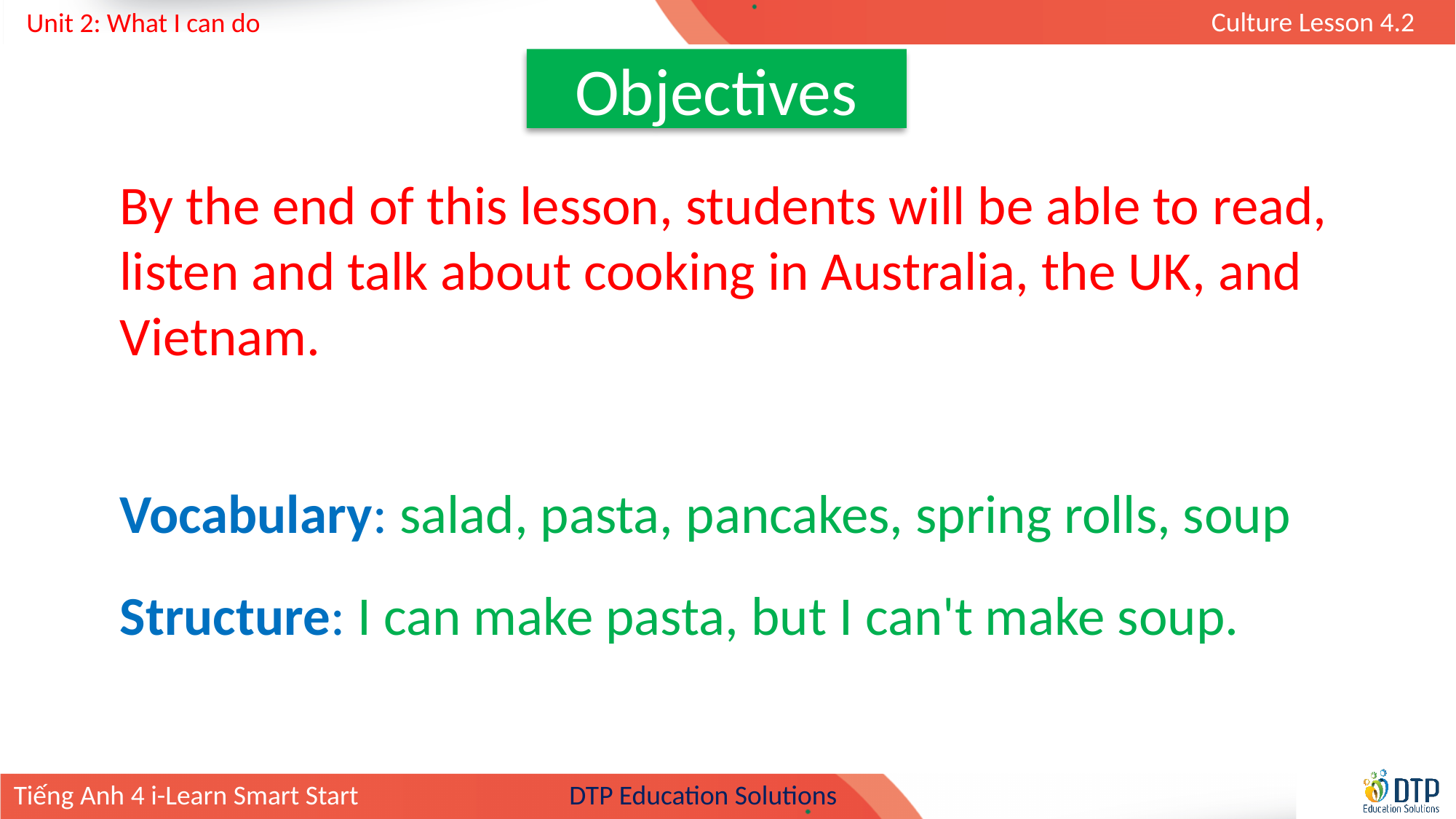

Objectives
By the end of this lesson, students will be able to read, listen and talk about cooking in Australia, the UK, and Vietnam.

Vocabulary: salad, pasta, pancakes, spring rolls, soup
Structure: I can make pasta, but I can't make soup.